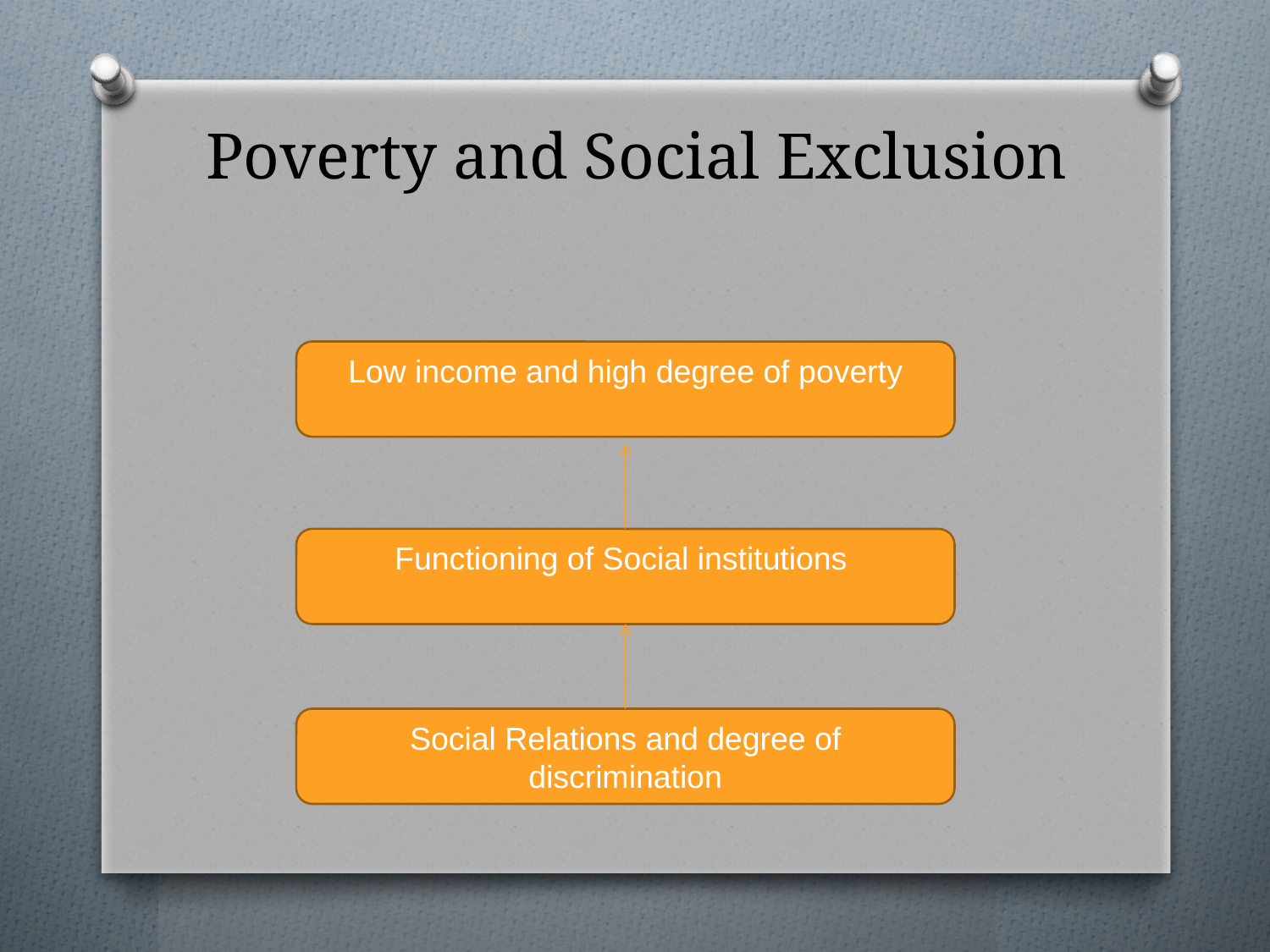

# Poverty and Social Exclusion

Low income and high degree of poverty

Functioning of Social institutions

Social Relations and degree of discrimination